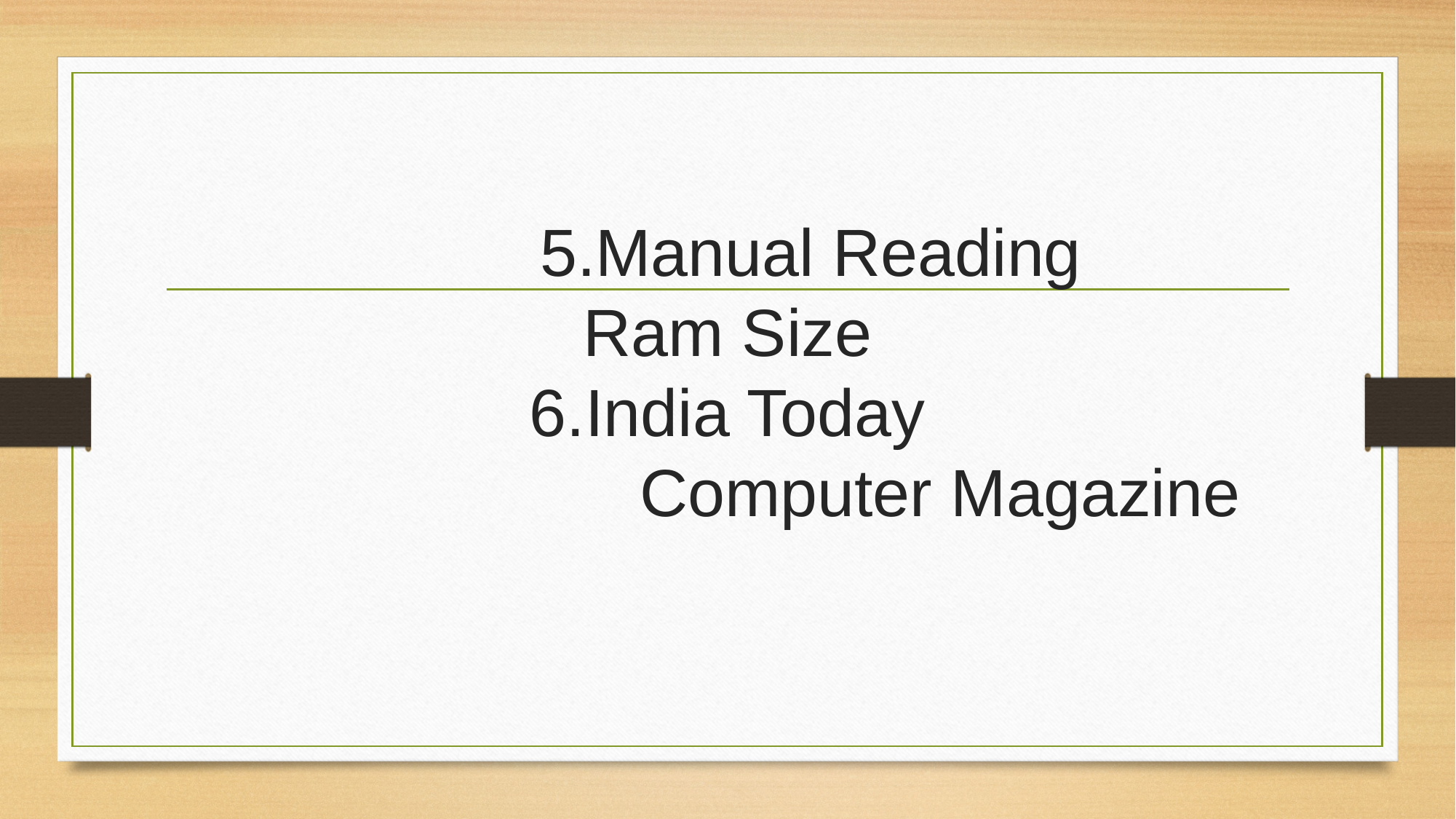

# 5.Manual Reading Ram Size 6.India Today Computer Magazine